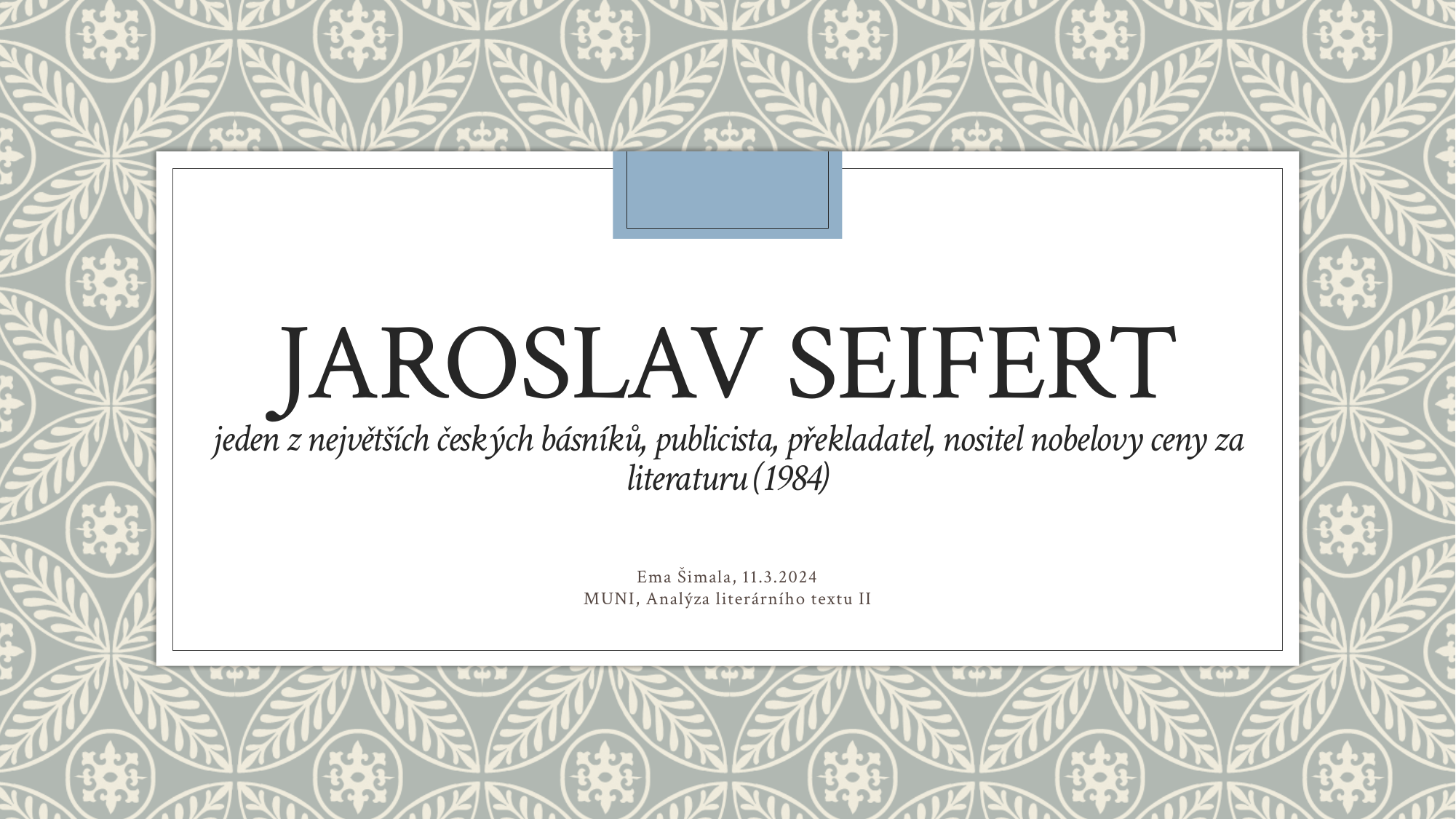

# Jaroslav seifert jeden z největších českých básníků, publicista, překladatel, nositel nobelovy ceny za literaturu (1984)
Ema Šimala, 11.3.2024
MUNI, Analýza literárního textu II